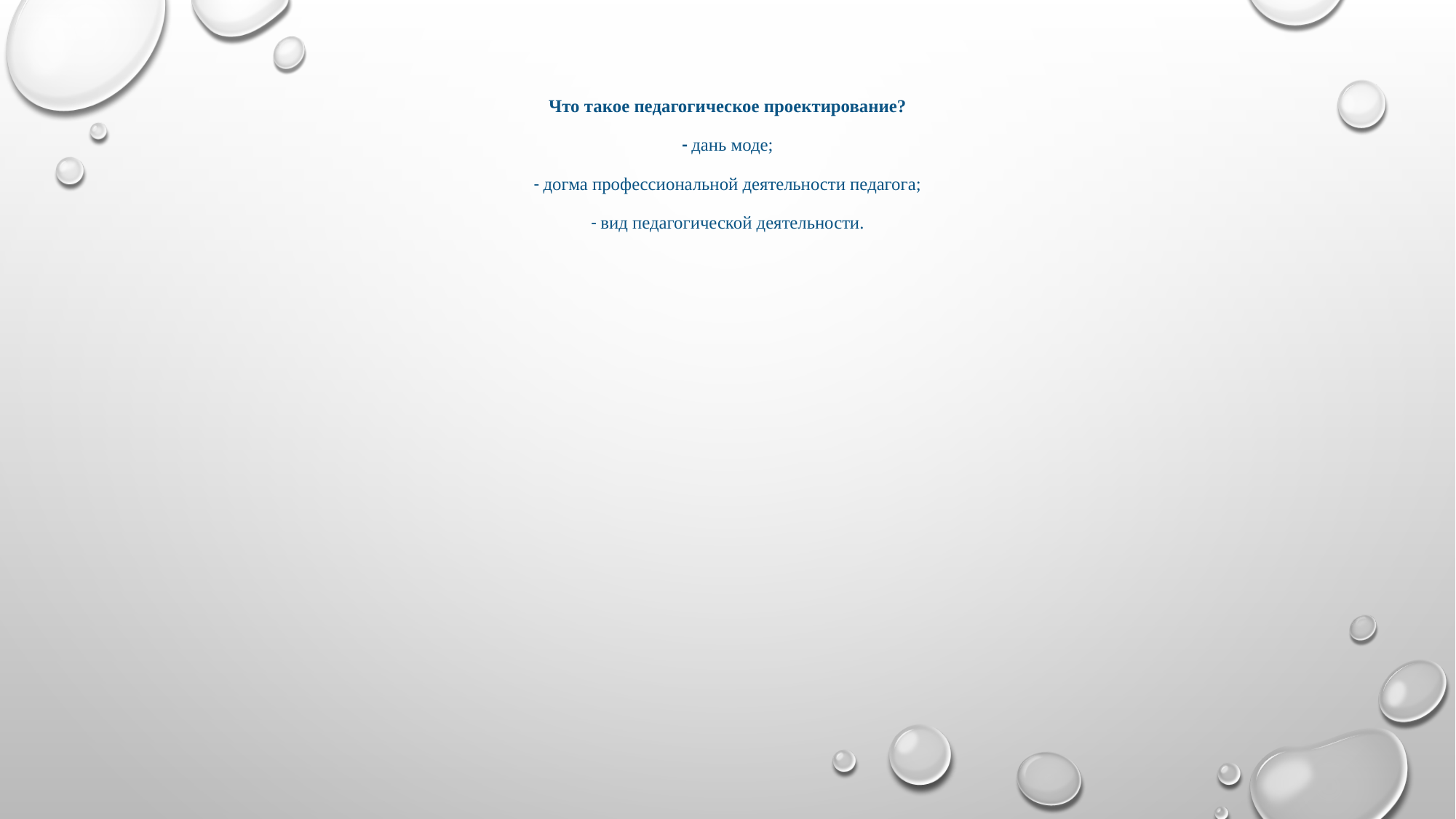

# Что такое педагогическое проектирование? - дань моде; - догма профессиональной деятельности педагога; - вид педагогической деятельности.